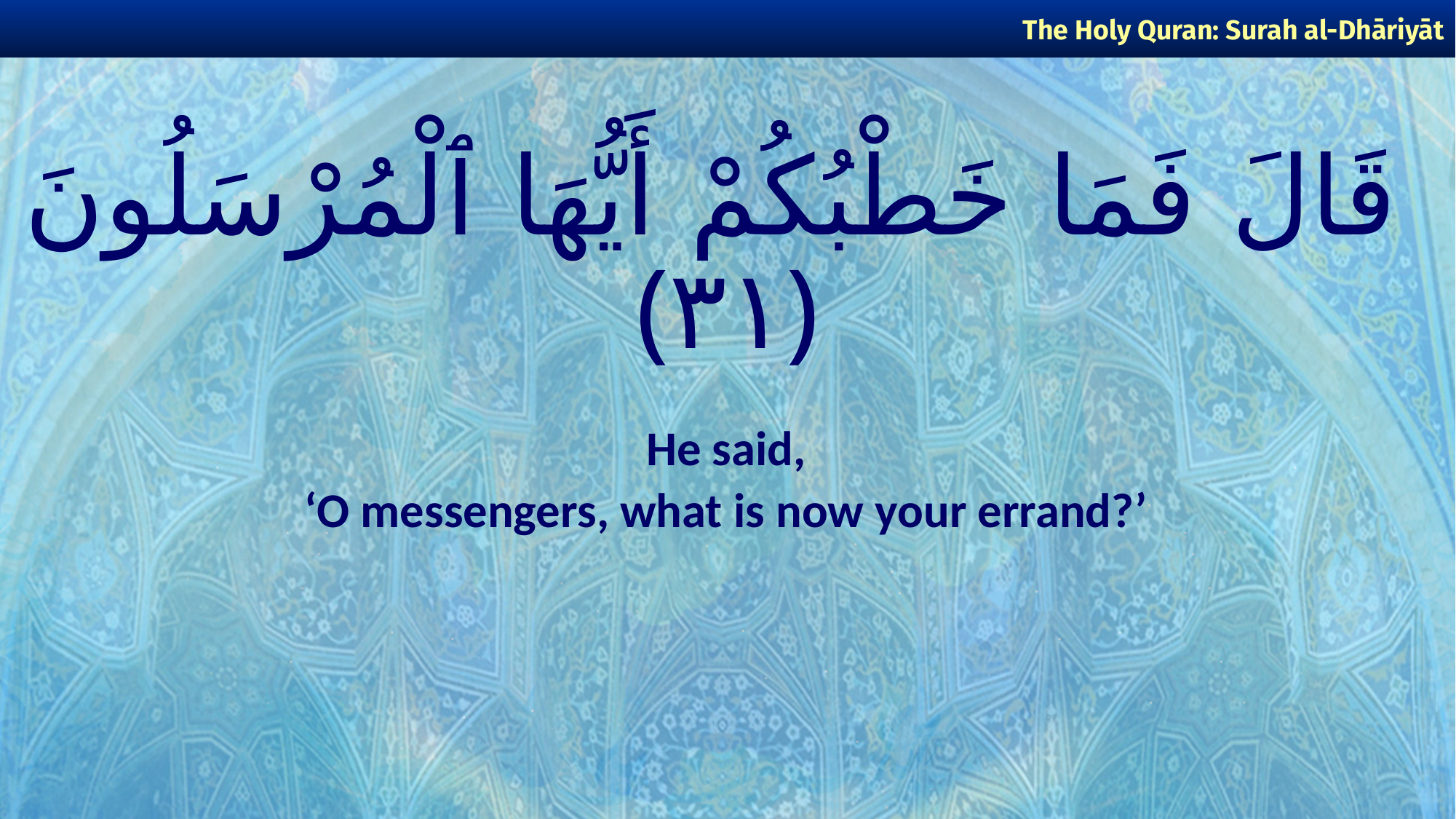

The Holy Quran: Surah al-Dhāriyāt
# قَالَ فَمَا خَطْبُكُمْ أَيُّهَا ٱلْمُرْسَلُونَ ﴿٣١﴾
He said,
‘O messengers, what is now your errand?’